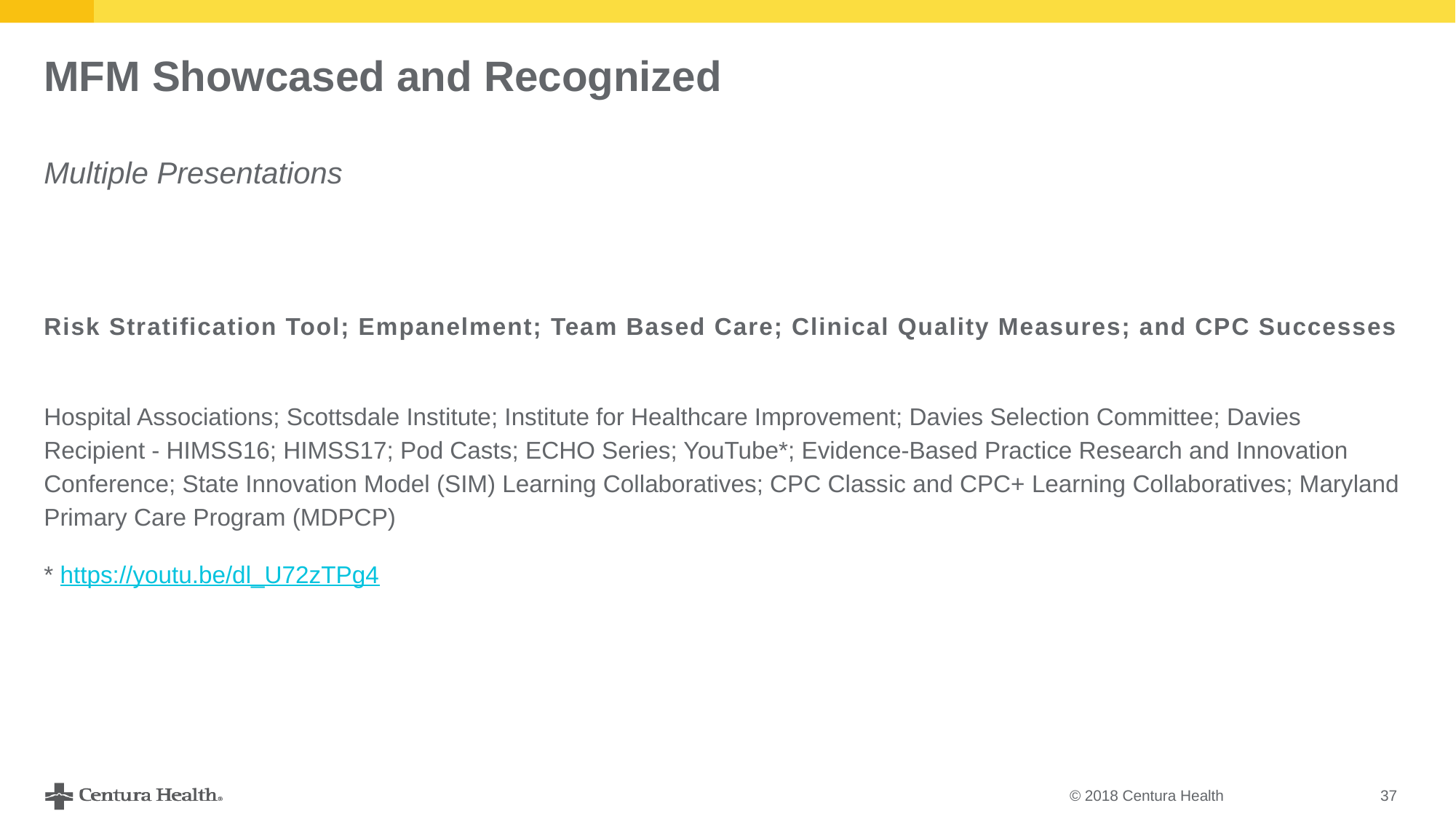

# MFM Showcased and Recognized
Multiple Presentations
Risk Stratification Tool; Empanelment; Team Based Care; Clinical Quality Measures; and CPC Successes

Hospital Associations; Scottsdale Institute; Institute for Healthcare Improvement; Davies Selection Committee; Davies Recipient - HIMSS16; HIMSS17; Pod Casts; ECHO Series; YouTube*; Evidence-Based Practice Research and Innovation Conference; State Innovation Model (SIM) Learning Collaboratives; CPC Classic and CPC+ Learning Collaboratives; Maryland Primary Care Program (MDPCP)
* https://youtu.be/dl_U72zTPg4
© 2018 Centura Health
37